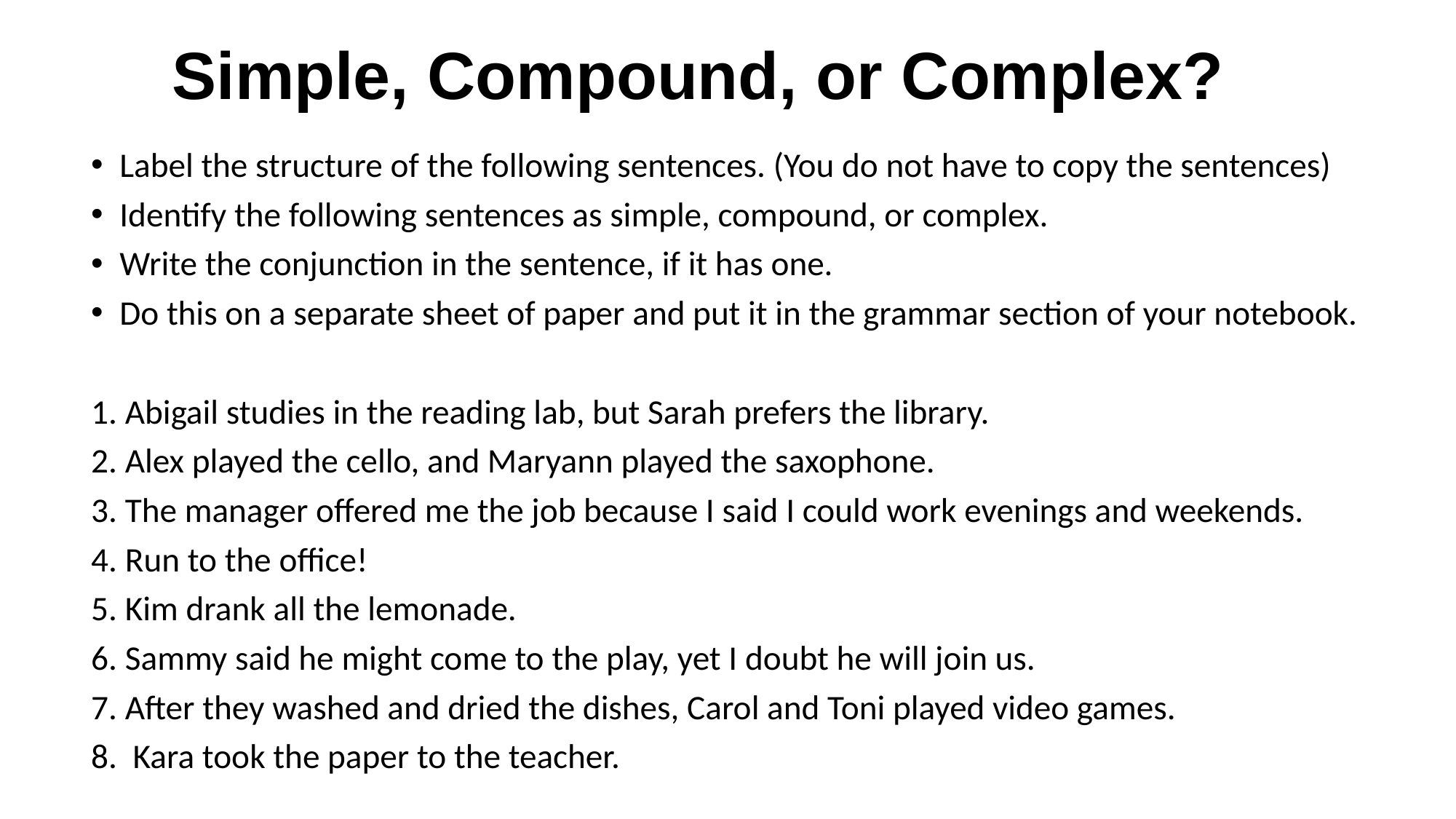

# Simple, Compound, or Complex?
Label the structure of the following sentences. (You do not have to copy the sentences)
Identify the following sentences as simple, compound, or complex.
Write the conjunction in the sentence, if it has one.
Do this on a separate sheet of paper and put it in the grammar section of your notebook.

1. Abigail studies in the reading lab, but Sarah prefers the library.
2. Alex played the cello, and Maryann played the saxophone.
3. The manager offered me the job because I said I could work evenings and weekends.
4. Run to the office!
5. Kim drank all the lemonade.
6. Sammy said he might come to the play, yet I doubt he will join us.
7. After they washed and dried the dishes, Carol and Toni played video games.
8.  Kara took the paper to the teacher.